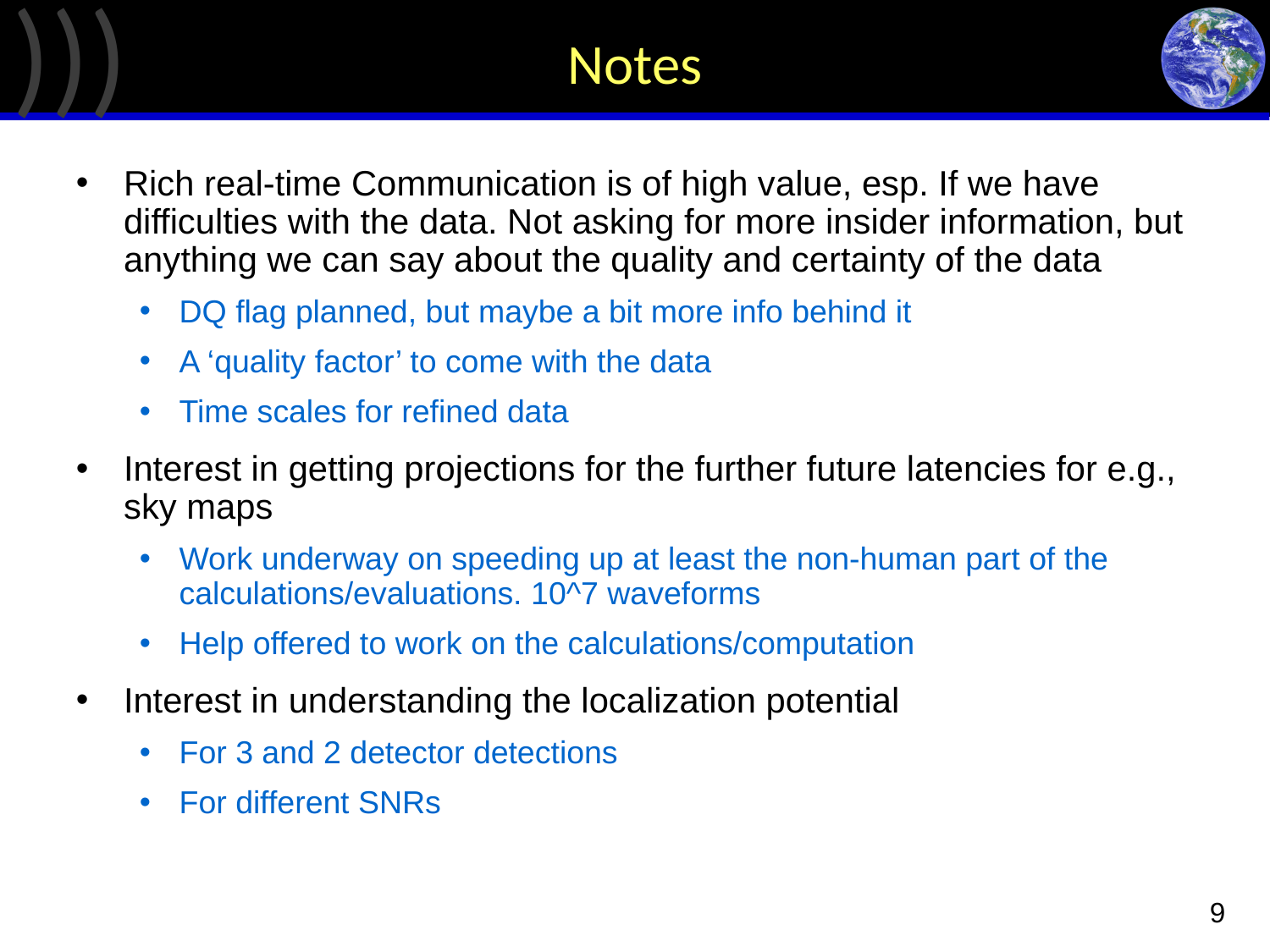

# Notes
Rich real-time Communication is of high value, esp. If we have difficulties with the data. Not asking for more insider information, but anything we can say about the quality and certainty of the data
DQ flag planned, but maybe a bit more info behind it
A ‘quality factor’ to come with the data
Time scales for refined data
Interest in getting projections for the further future latencies for e.g., sky maps
Work underway on speeding up at least the non-human part of the calculations/evaluations. 10^7 waveforms
Help offered to work on the calculations/computation
Interest in understanding the localization potential
For 3 and 2 detector detections
For different SNRs

9